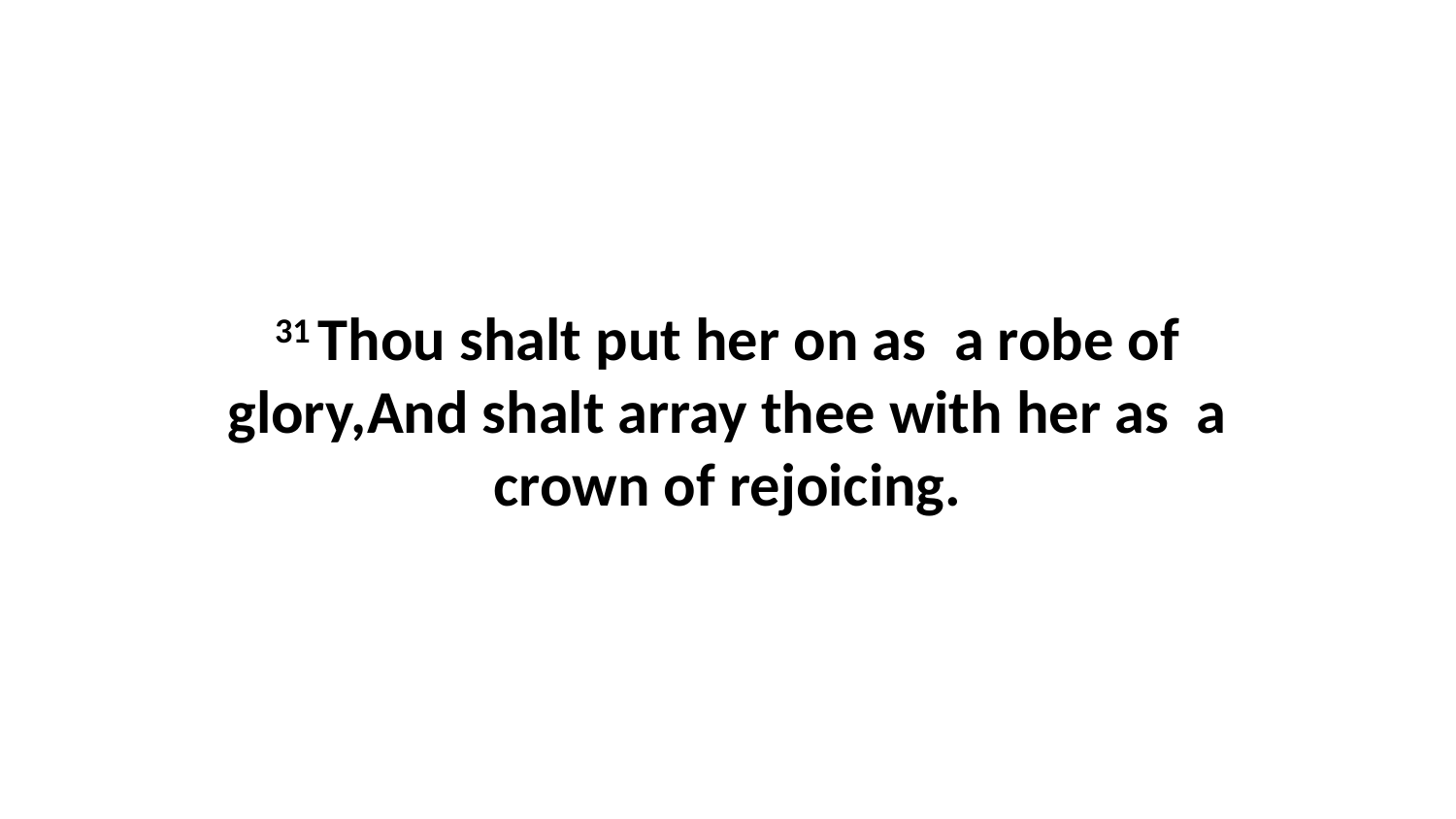

31 Thou shalt put her on as  a robe of glory,And shalt array thee with her as  a crown of rejoicing.